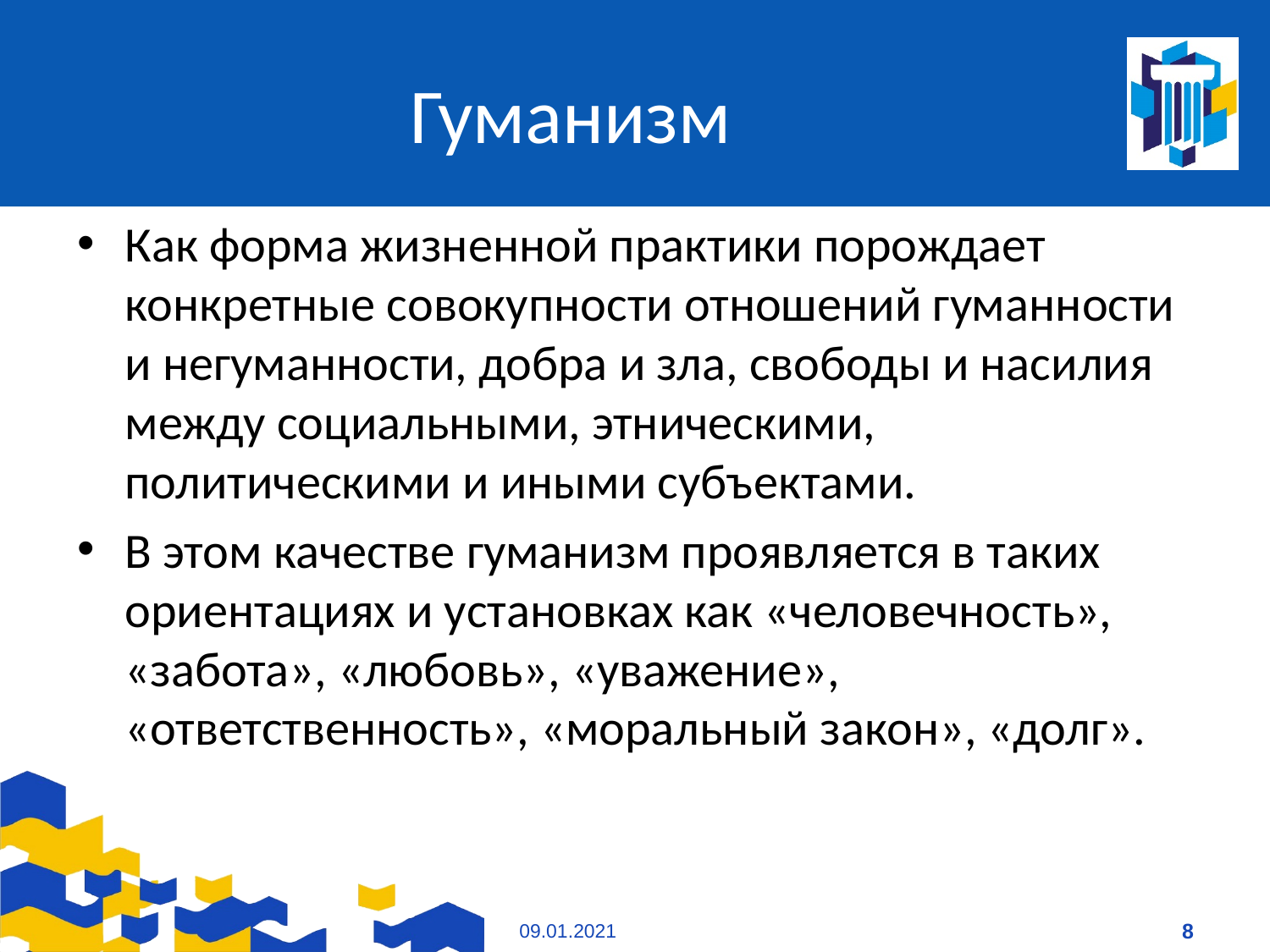

# Гуманизм
Как форма жизненной практики порождает конкретные совокупности отношений гуманности и негуманности, добра и зла, свободы и насилия между социальными, этническими, политическими и иными субъектами.
В этом качестве гуманизм проявляется в таких ориентациях и установках как «человечность», «забота», «любовь», «уважение», «ответственность», «моральный закон», «долг».
09.01.2021
8